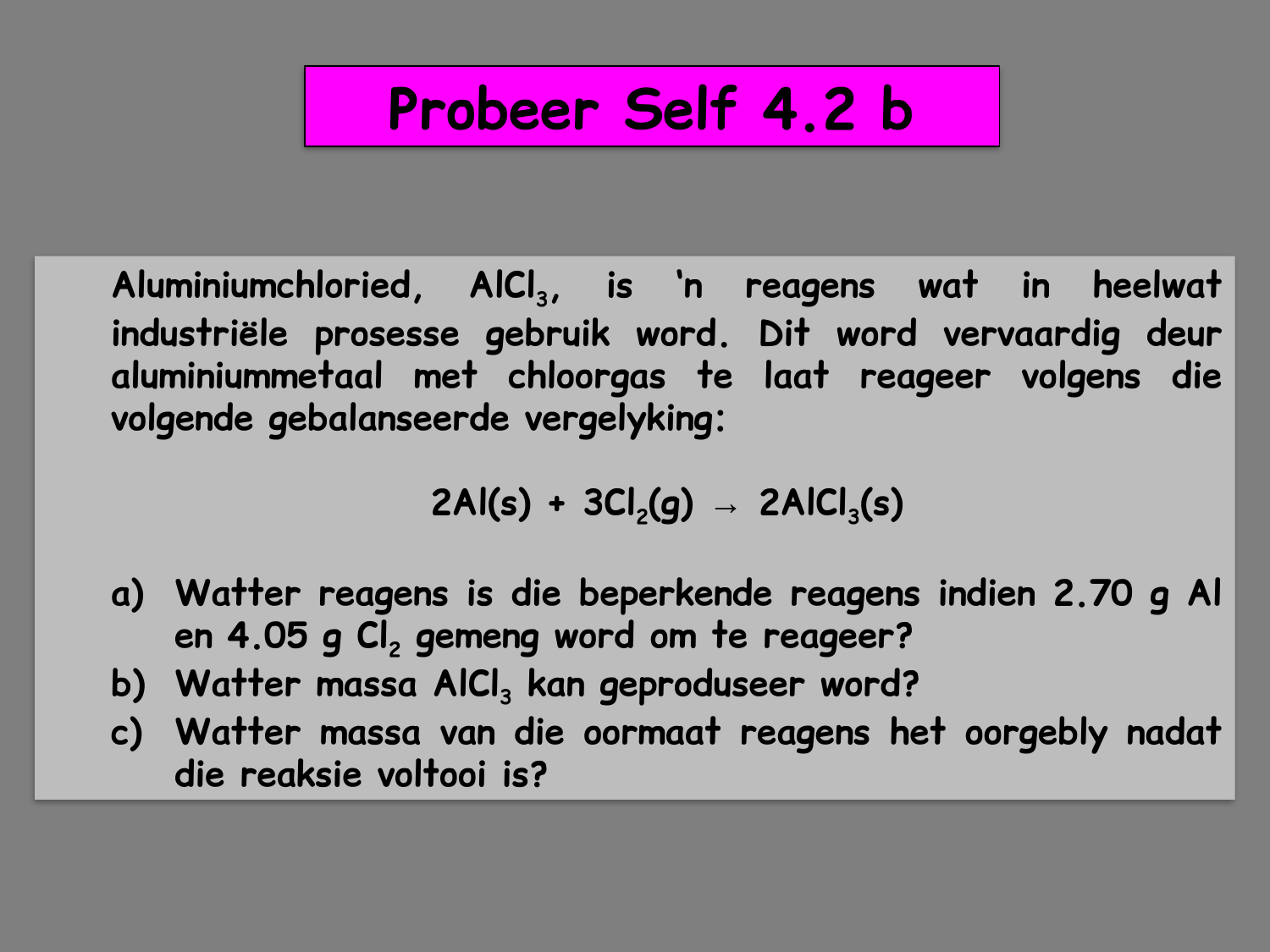

Probeer Self 4.2 b
Aluminiumchloried, AlCl3, is ‘n reagens wat in heelwat industriële prosesse gebruik word. Dit word vervaardig deur aluminiummetaal met chloorgas te laat reageer volgens die volgende gebalanseerde vergelyking:

2Al(s) + 3Cl2(g) → 2AlCl3(s)

Watter reagens is die beperkende reagens indien 2.70 g Al en 4.05 g Cl2 gemeng word om te reageer?
Watter massa AlCl3 kan geproduseer word?
Watter massa van die oormaat reagens het oorgebly nadat die reaksie voltooi is?